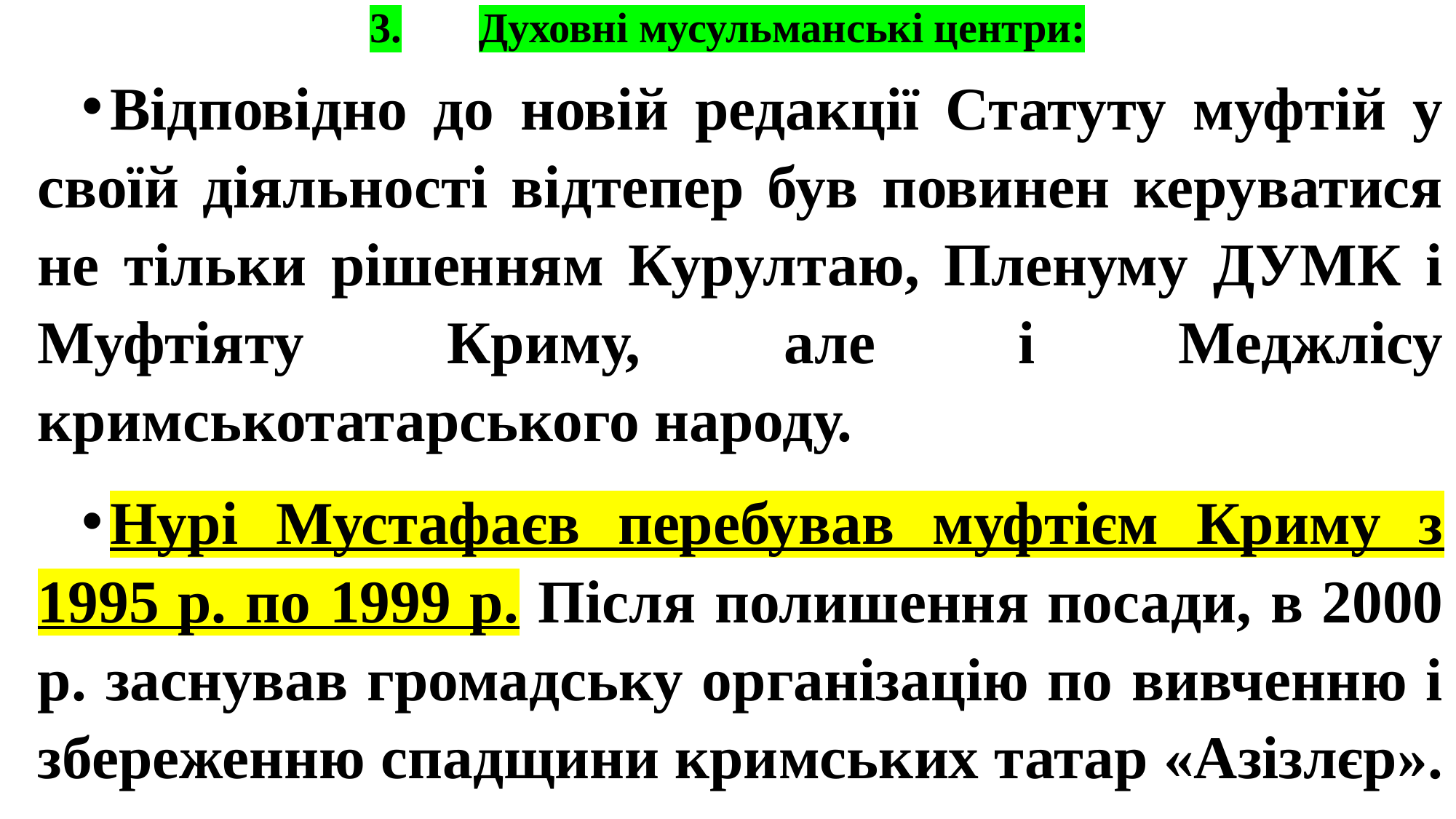

# 3.	Духовні мусульманські центри:
Відповідно до новій редакції Статуту муфтій у своїй діяльності відтепер був повинен керуватися не тільки рішенням Курултаю, Пленуму ДУМК і Муфтіяту Криму, але і Меджлісу кримськотатарського народу.
Нурі Мустафаєв перебував муфтієм Криму з 1995 р. по 1999 р. Після полишення посади, в 2000 р. заснував громадську організацію по вивченню і збереженню спадщини кримських татар «Азізлєр».